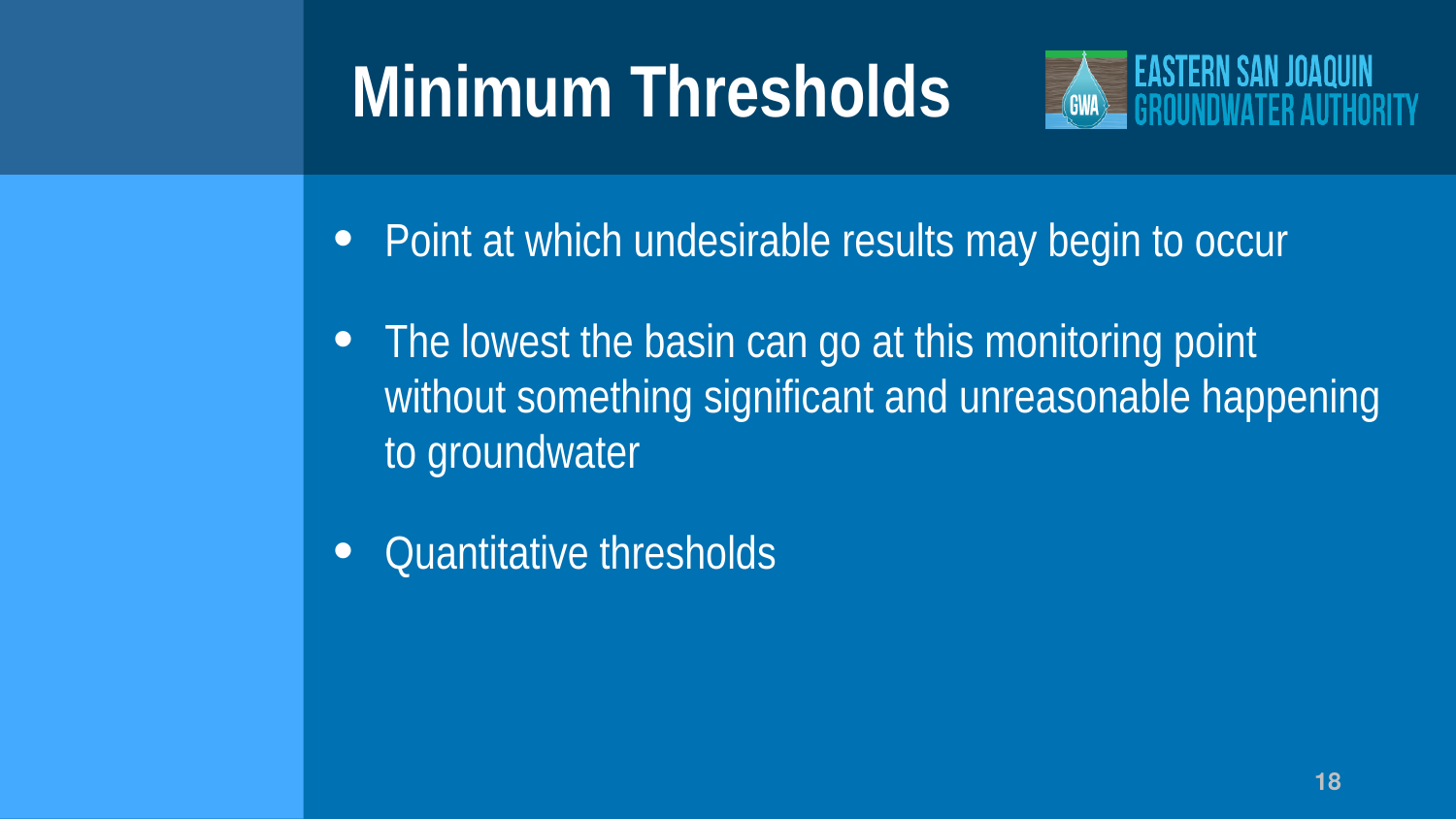

# Minimum Thresholds
Point at which undesirable results may begin to occur
The lowest the basin can go at this monitoring point without something significant and unreasonable happening to groundwater
Quantitative thresholds

18